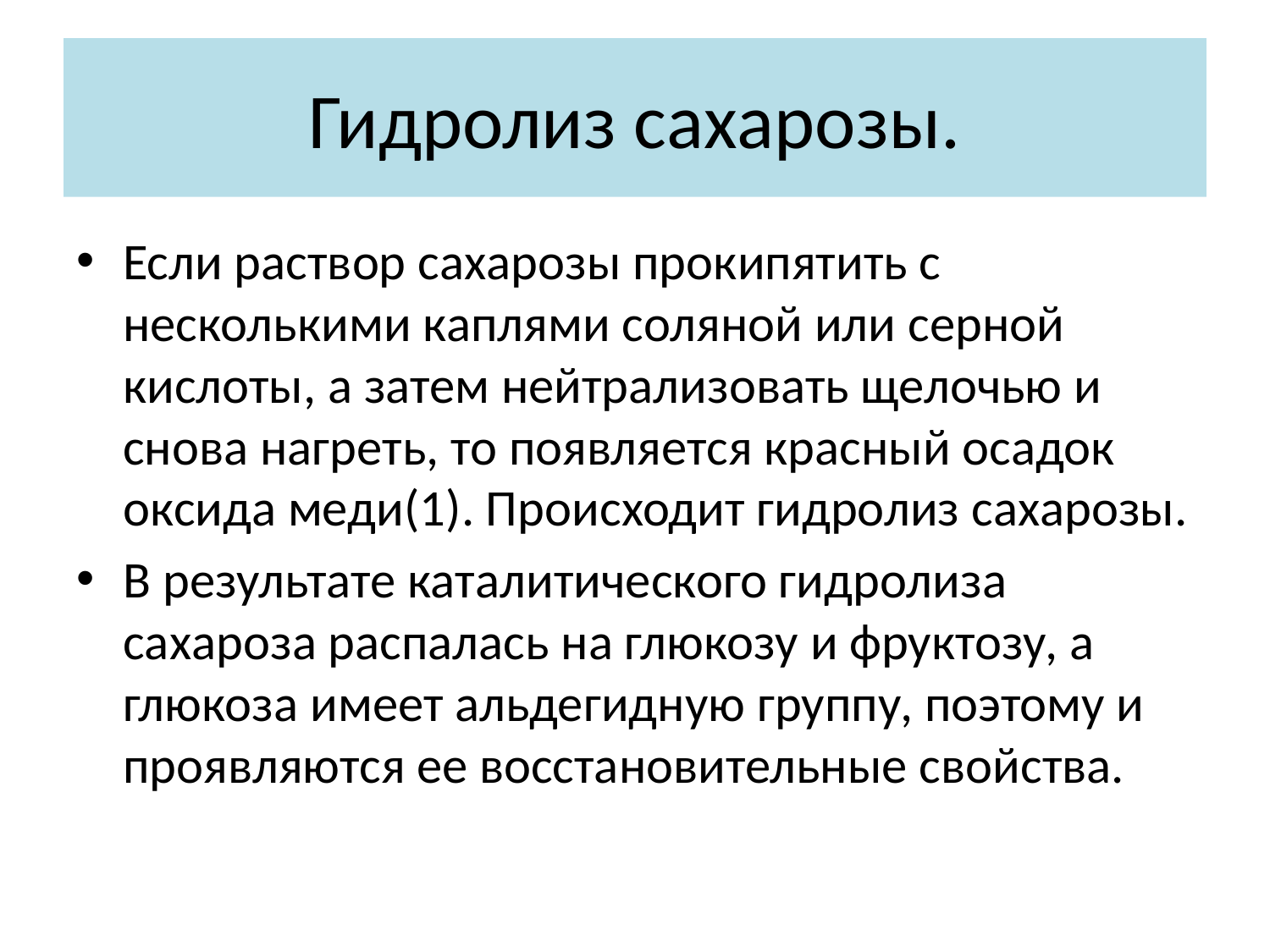

# Гидролиз сахарозы.
Если раствор сахарозы прокипятить с несколькими каплями соляной или серной кислоты, а затем нейтрализовать щелочью и снова нагреть, то появляется красный осадок оксида меди(1). Происходит гидролиз сахарозы.
В результате каталитического гидролиза сахароза распалась на глюкозу и фруктозу, а глюкоза имеет альдегидную группу, поэтому и проявляются ее восстановительные свойства.